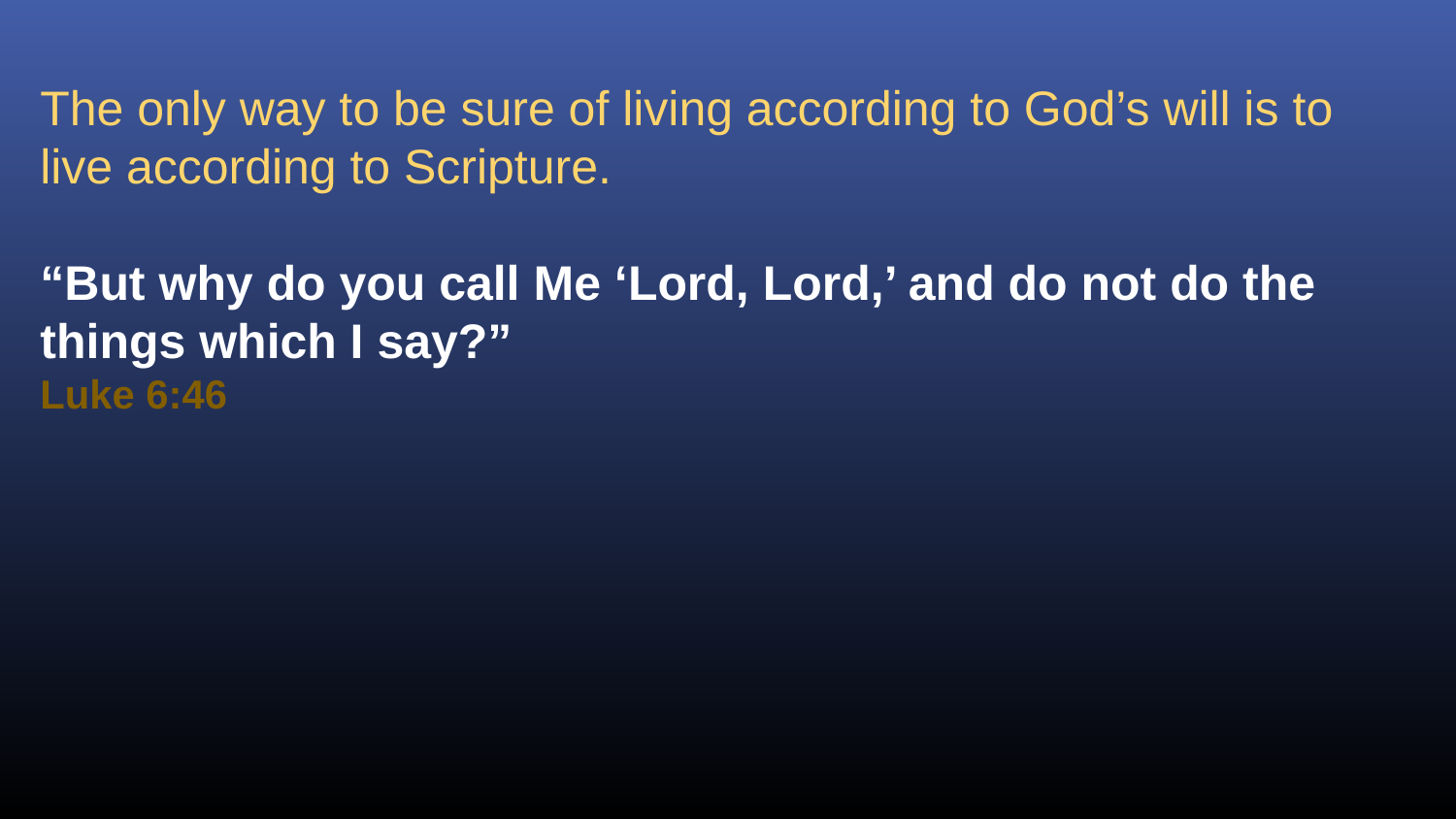

The only way to be sure of living according to God’s will is to live according to Scripture.

“But why do you call Me ‘Lord, Lord,’ and do not do the things which I say?”
Luke 6:46